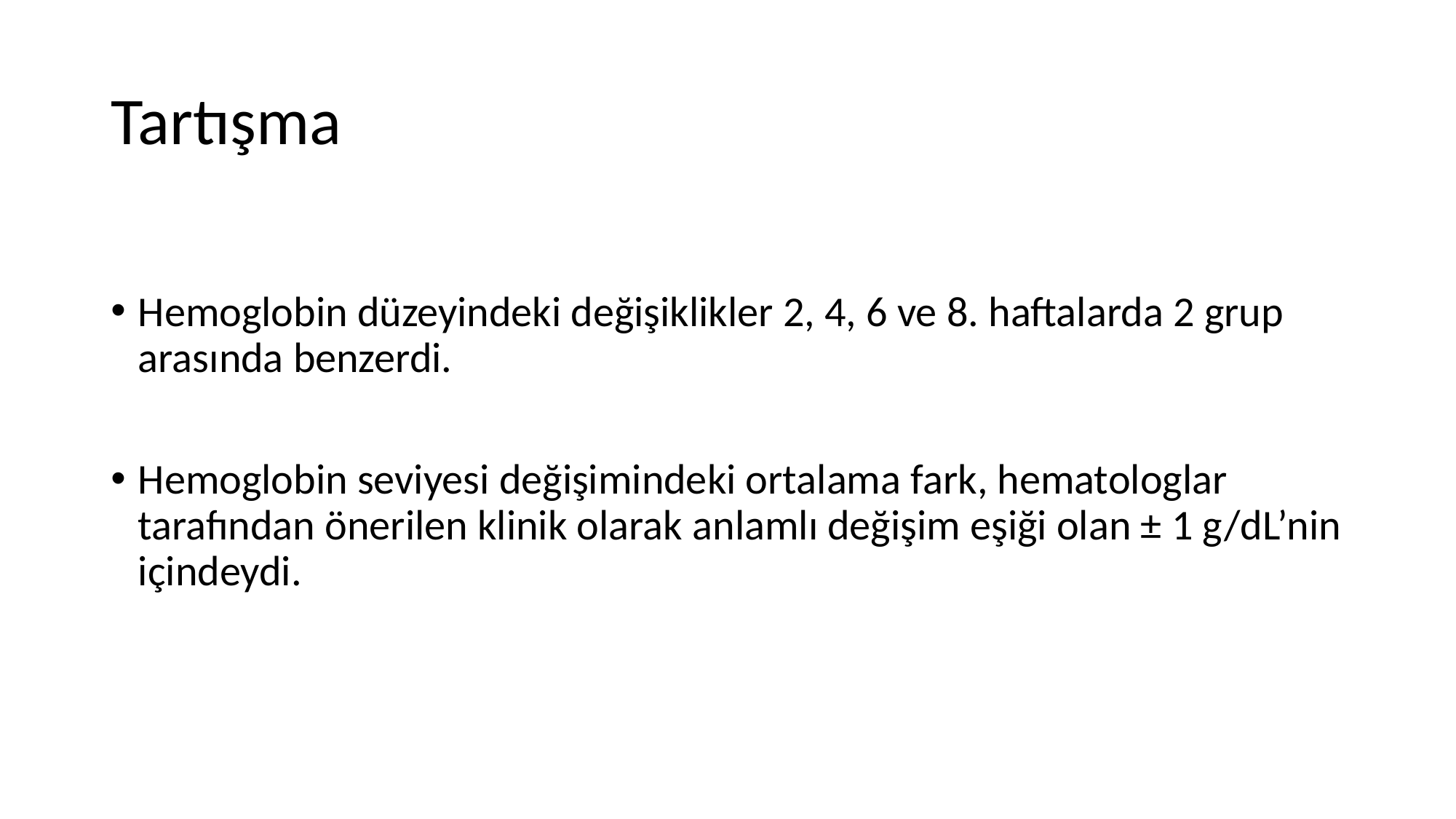

# Tartışma

Hemoglobin düzeyindeki değişiklikler 2, 4, 6 ve 8. haftalarda 2 grup arasında benzerdi.

Hemoglobin seviyesi değişimindeki ortalama fark, hematologlar tarafından önerilen klinik olarak anlamlı değişim eşiği olan ± 1 g/dL’nin içindeydi.